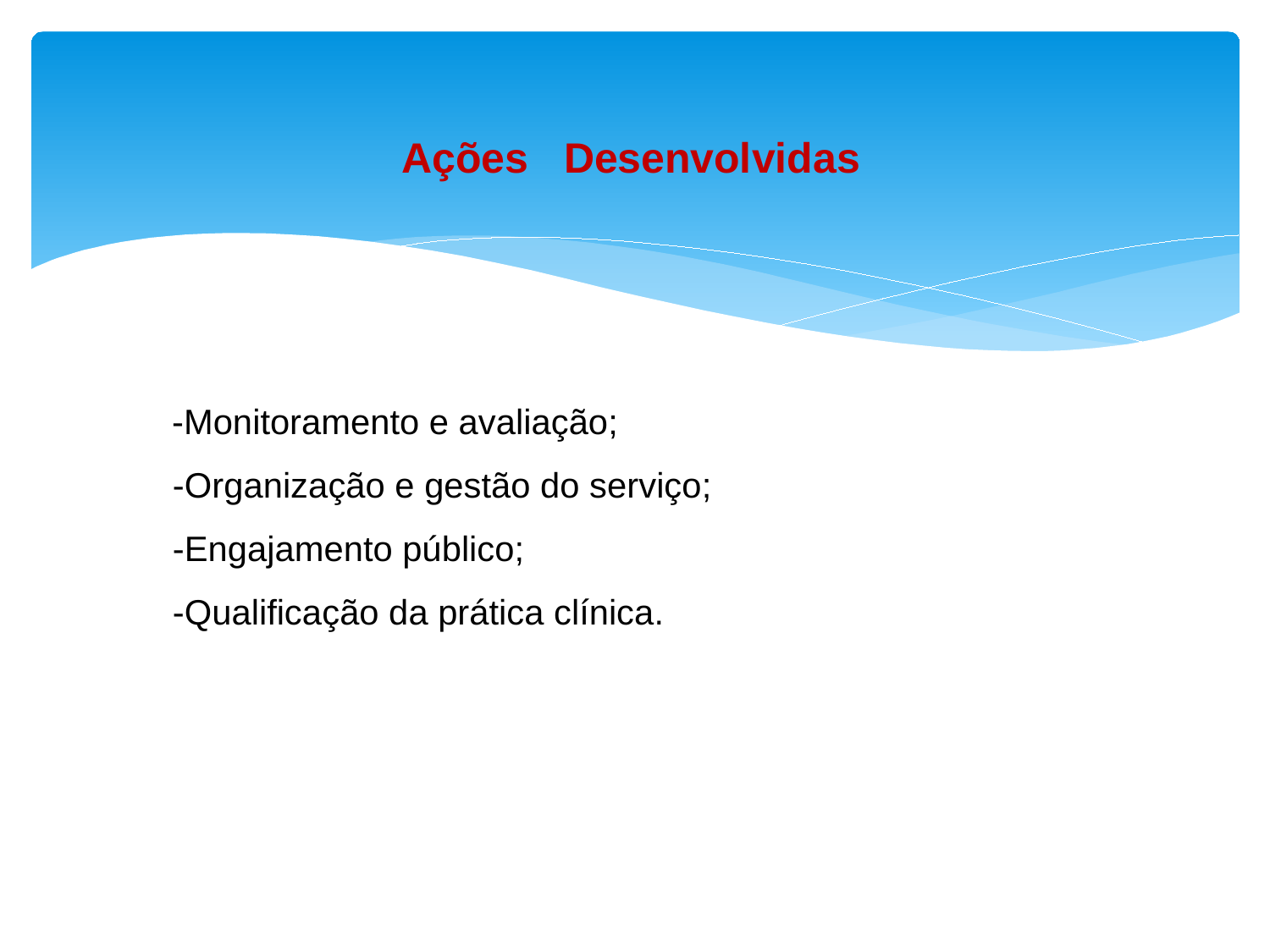

# Ações   Desenvolvidas
-Monitoramento e avaliação;
    -Organização e gestão do serviço;
    -Engajamento público;
    -Qualificação da prática clínica.